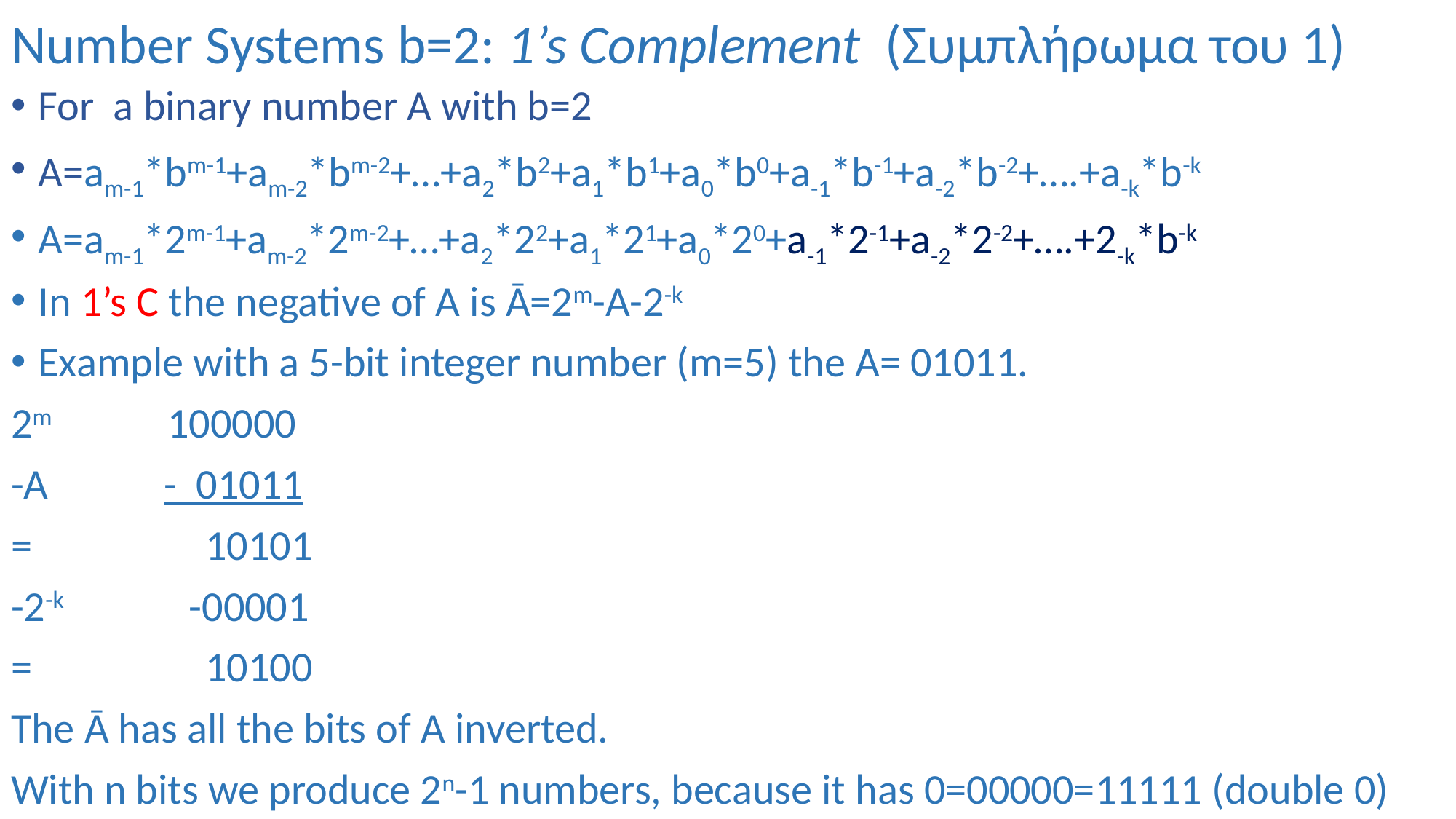

# Number Systems b=2: 1’s Complement  (Συμπλήρωμα του 1)
For  a binary number A with b=2
A=am-1*bm-1+am-2*bm-2+…+a2*b2+a1*b1+a0*b0+a-1*b-1+a-2*b-2+….+a-k*b-k
A=am-1*2m-1+am-2*2m-2+…+a2*22+a1*21+a0*20+a-1*2-1+a-2*2-2+….+2-k*b-k
In 1’s C the negative of A is Ā=2m-A-2-k
Example with a 5-bit integer number (m=5) the A= 01011.
2m            100000
-A            -  01011
=                  10101
-2-k             -00001
=                  10100
The Ā has all the bits of A inverted.
With n bits we produce 2n-1 numbers, because it has 0=00000=11111 (double 0)